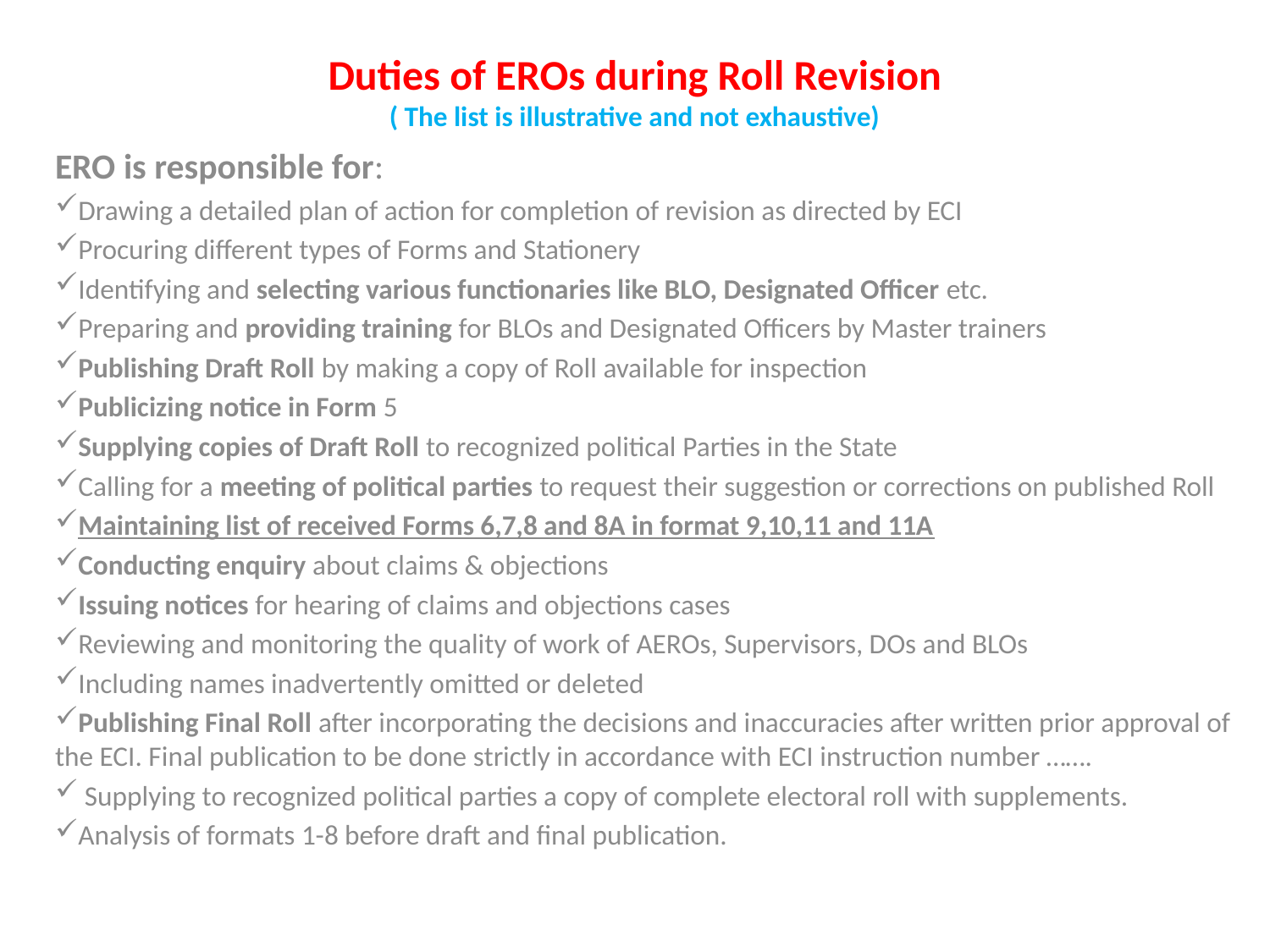

# Duties of EROs during Roll Revision ( The list is illustrative and not exhaustive)
ERO is responsible for:
Drawing a detailed plan of action for completion of revision as directed by ECI
Procuring different types of Forms and Stationery
Identifying and selecting various functionaries like BLO, Designated Officer etc.
Preparing and providing training for BLOs and Designated Officers by Master trainers
Publishing Draft Roll by making a copy of Roll available for inspection
Publicizing notice in Form 5
Supplying copies of Draft Roll to recognized political Parties in the State
Calling for a meeting of political parties to request their suggestion or corrections on published Roll
Maintaining list of received Forms 6,7,8 and 8A in format 9,10,11 and 11A
Conducting enquiry about claims & objections
Issuing notices for hearing of claims and objections cases
Reviewing and monitoring the quality of work of AEROs, Supervisors, DOs and BLOs
Including names inadvertently omitted or deleted
Publishing Final Roll after incorporating the decisions and inaccuracies after written prior approval of the ECI. Final publication to be done strictly in accordance with ECI instruction number …….
 Supplying to recognized political parties a copy of complete electoral roll with supplements.
Analysis of formats 1-8 before draft and final publication.